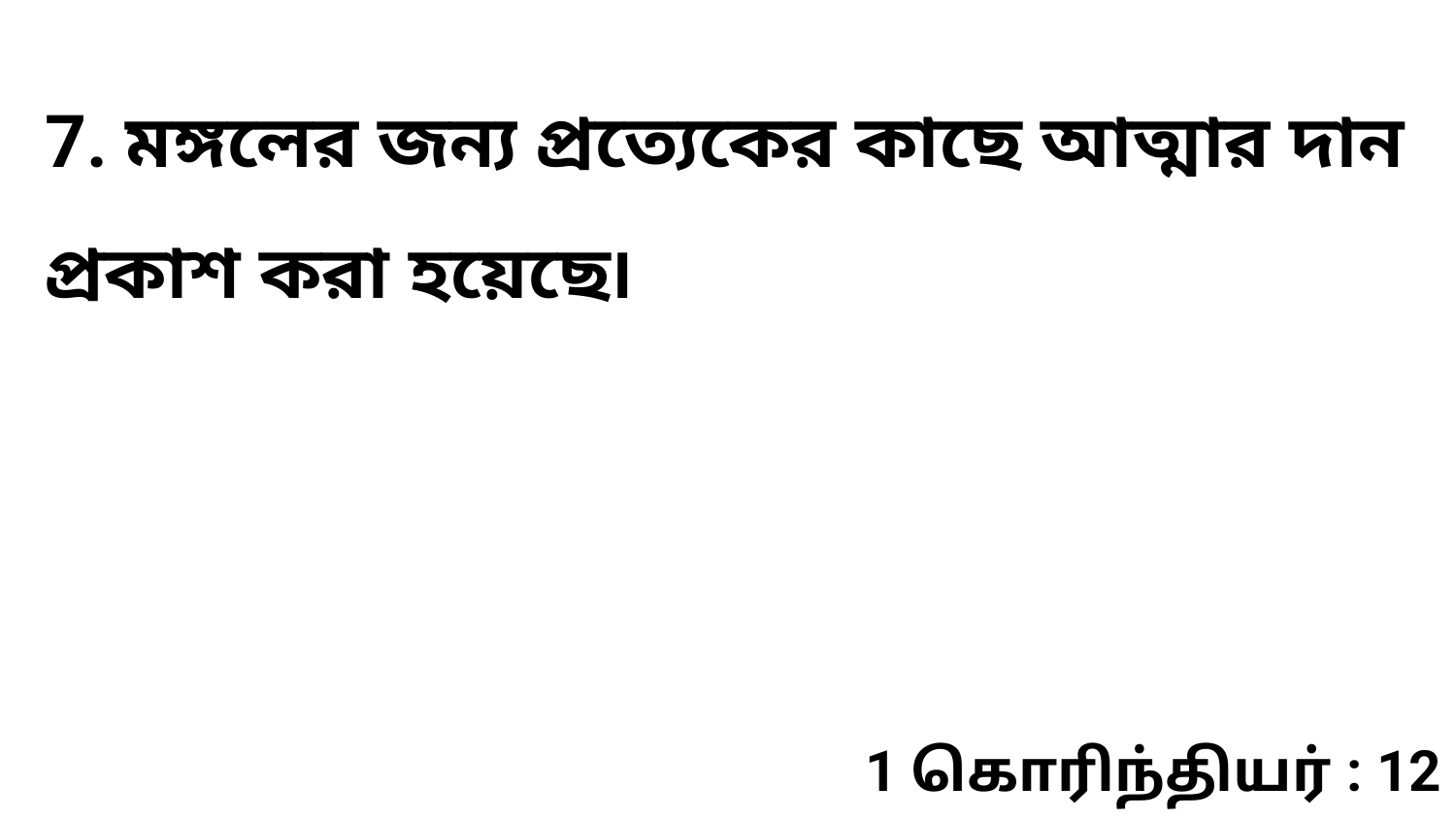

7. মঙ্গলের জন্য প্রত্যেকের কাছে আত্মার দান প্রকাশ করা হয়েছে৷
1 கொரிந்தியர் : 12